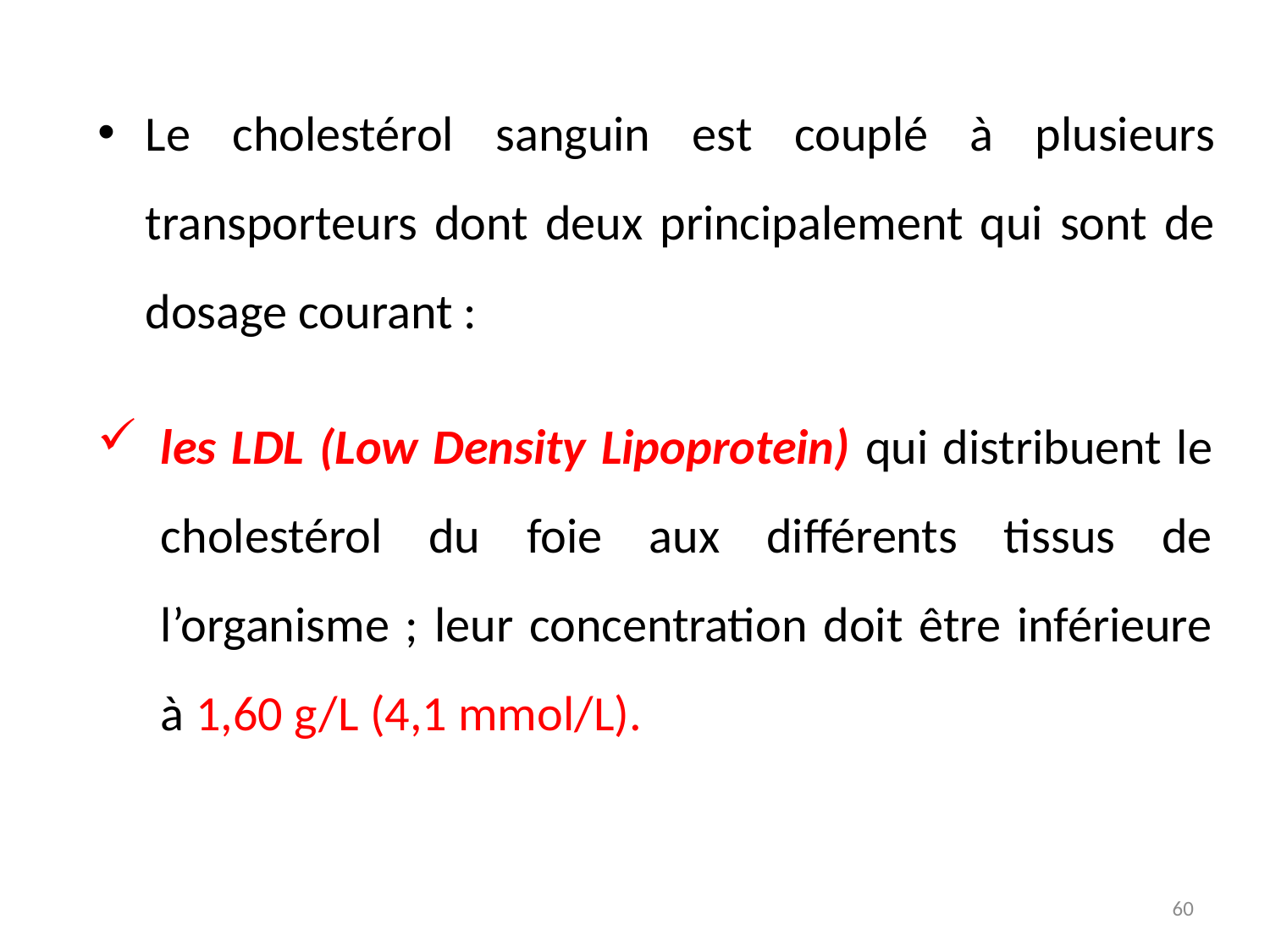

Le cholestérol sanguin est couplé à plusieurs transporteurs dont deux principalement qui sont de dosage courant :
les LDL (Low Density Lipoprotein) qui distribuent le cholestérol du foie aux différents tissus de l’organisme ; leur concentration doit être inférieure à 1,60 g/L (4,1 mmol/L).

60